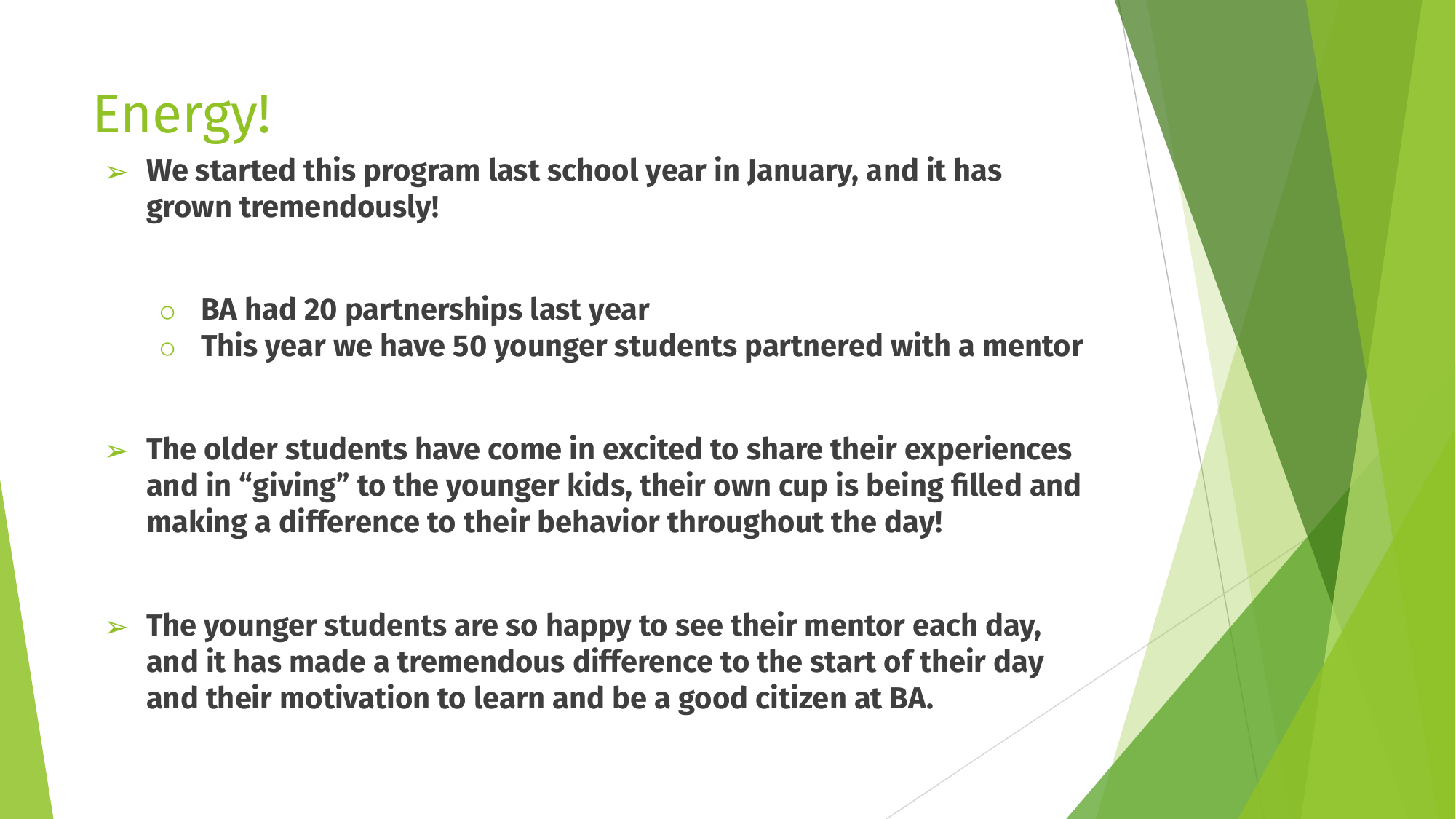

# Energy!
We started this program last school year in January, and it has grown tremendously!

BA had 20 partnerships last year
This year we have 50 younger students partnered with a mentor

The older students have come in excited to share their experiences and in “giving” to the younger kids, their own cup is being filled and making a difference to their behavior throughout the day!

The younger students are so happy to see their mentor each day, and it has made a tremendous difference to the start of their day and their motivation to learn and be a good citizen at BA.